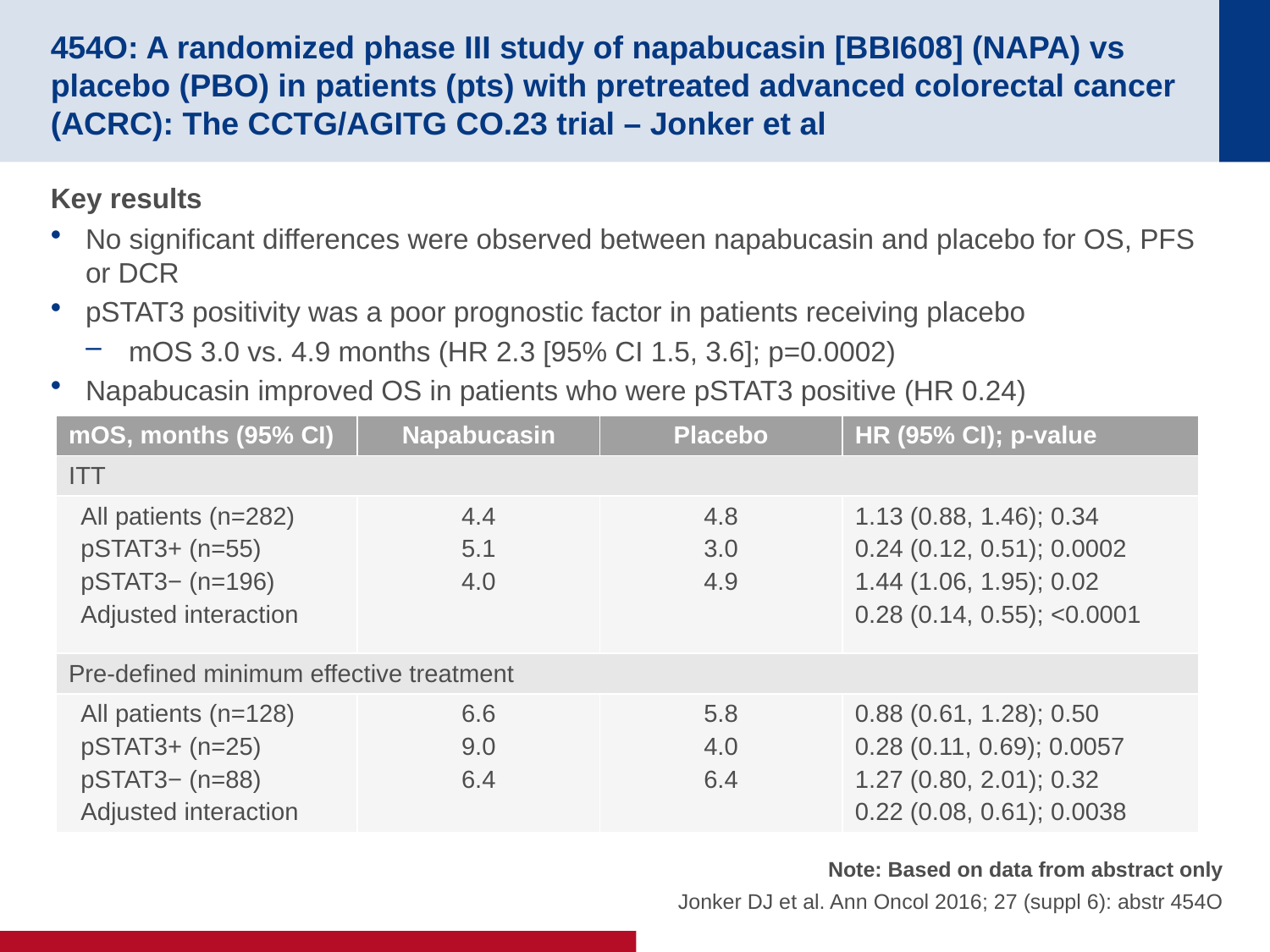

# 454O: A randomized phase III study of napabucasin [BBI608] (NAPA) vs placebo (PBO) in patients (pts) with pretreated advanced colorectal cancer (ACRC): The CCTG/AGITG CO.23 trial – Jonker et al
Key results
No significant differences were observed between napabucasin and placebo for OS, PFS or DCR
pSTAT3 positivity was a poor prognostic factor in patients receiving placebo
mOS 3.0 vs. 4.9 months (HR 2.3 [95% CI 1.5, 3.6]; p=0.0002)
Napabucasin improved OS in patients who were pSTAT3 positive (HR 0.24)
| mOS, months (95% CI) | Napabucasin | Placebo | HR (95% CI); p-value |
| --- | --- | --- | --- |
| ITT |  |  |  |
| All patients (n=282) pSTAT3+ (n=55) pSTAT3− (n=196) Adjusted interaction | 4.4 5.1 4.0 | 4.8 3.0 4.9 | 1.13 (0.88, 1.46); 0.34 0.24 (0.12, 0.51); 0.0002 1.44 (1.06, 1.95); 0.02 0.28 (0.14, 0.55); <0.0001 |
| Pre-defined minimum effective treatment |  |  |  |
| All patients (n=128) pSTAT3+ (n=25) pSTAT3− (n=88) Adjusted interaction | 6.6 9.0 6.4 | 5.8 4.0 6.4 | 0.88 (0.61, 1.28); 0.50 0.28 (0.11, 0.69); 0.0057 1.27 (0.80, 2.01); 0.32 0.22 (0.08, 0.61); 0.0038 |
Note: Based on data from abstract only
Jonker DJ et al. Ann Oncol 2016; 27 (suppl 6): abstr 454O